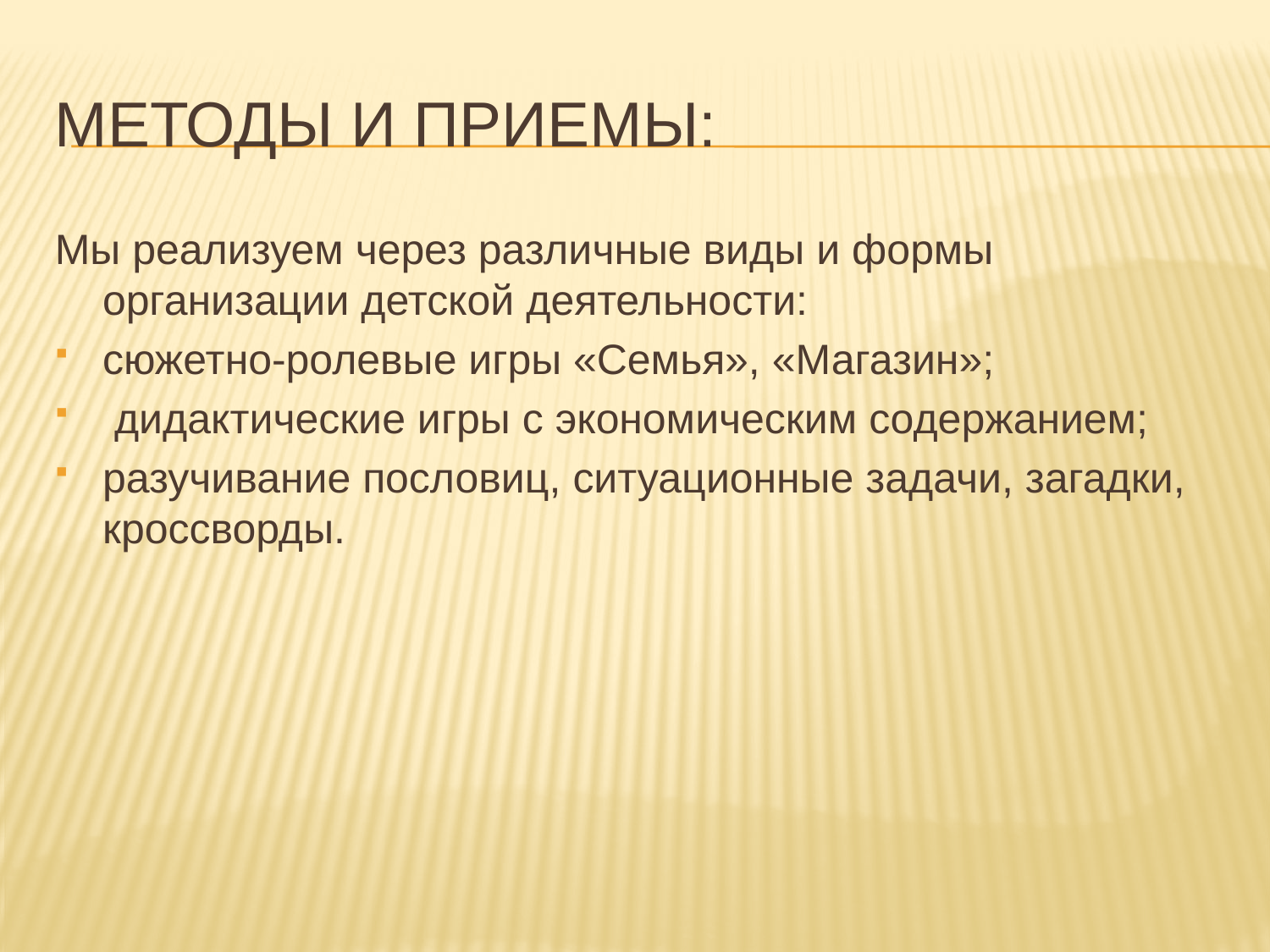

# Методы и приемы:
Мы реализуем через различные виды и формы организации детской деятельности:
сюжетно-ролевые игры «Семья», «Магазин»;
 дидактические игры с экономическим содержанием;
разучивание пословиц, ситуационные задачи, загадки, кроссворды.